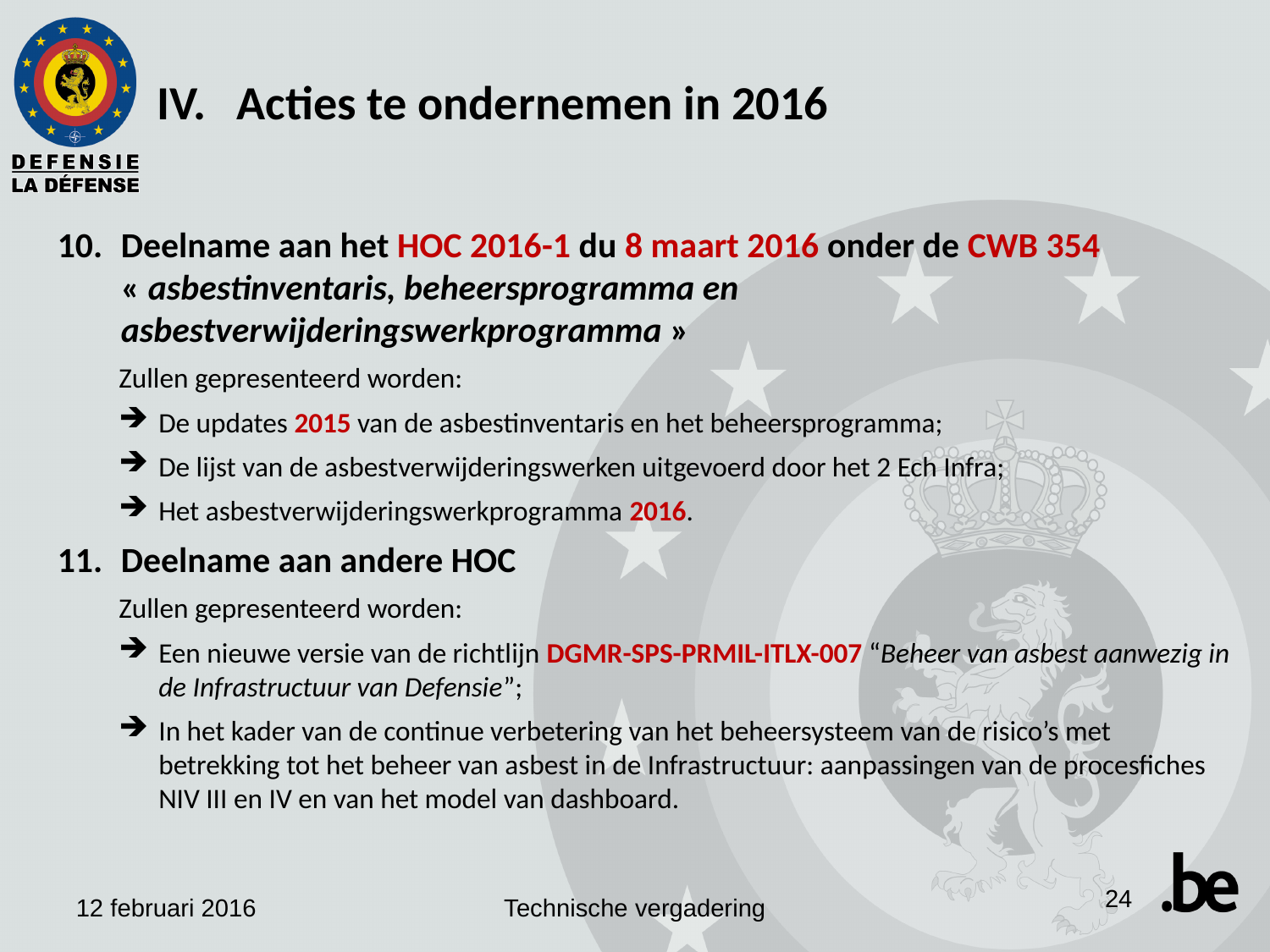

Acties te ondernemen in 2016
Deelname aan het HOC 2016-1 du 8 maart 2016 onder de CWB 354 « asbestinventaris, beheersprogramma en asbestverwijderingswerkprogramma »
Zullen gepresenteerd worden:
De updates 2015 van de asbestinventaris en het beheersprogramma;
De lijst van de asbestverwijderingswerken uitgevoerd door het 2 Ech Infra;
Het asbestverwijderingswerkprogramma 2016.
Deelname aan andere HOC
Zullen gepresenteerd worden:
Een nieuwe versie van de richtlijn DGMR-SPS-PRMIL-ITLX-007 “Beheer van asbest aanwezig in de Infrastructuur van Defensie”;
In het kader van de continue verbetering van het beheersysteem van de risico’s met betrekking tot het beheer van asbest in de Infrastructuur: aanpassingen van de procesfiches NIV III en IV en van het model van dashboard.
24
12 februari 2016
Technische vergadering